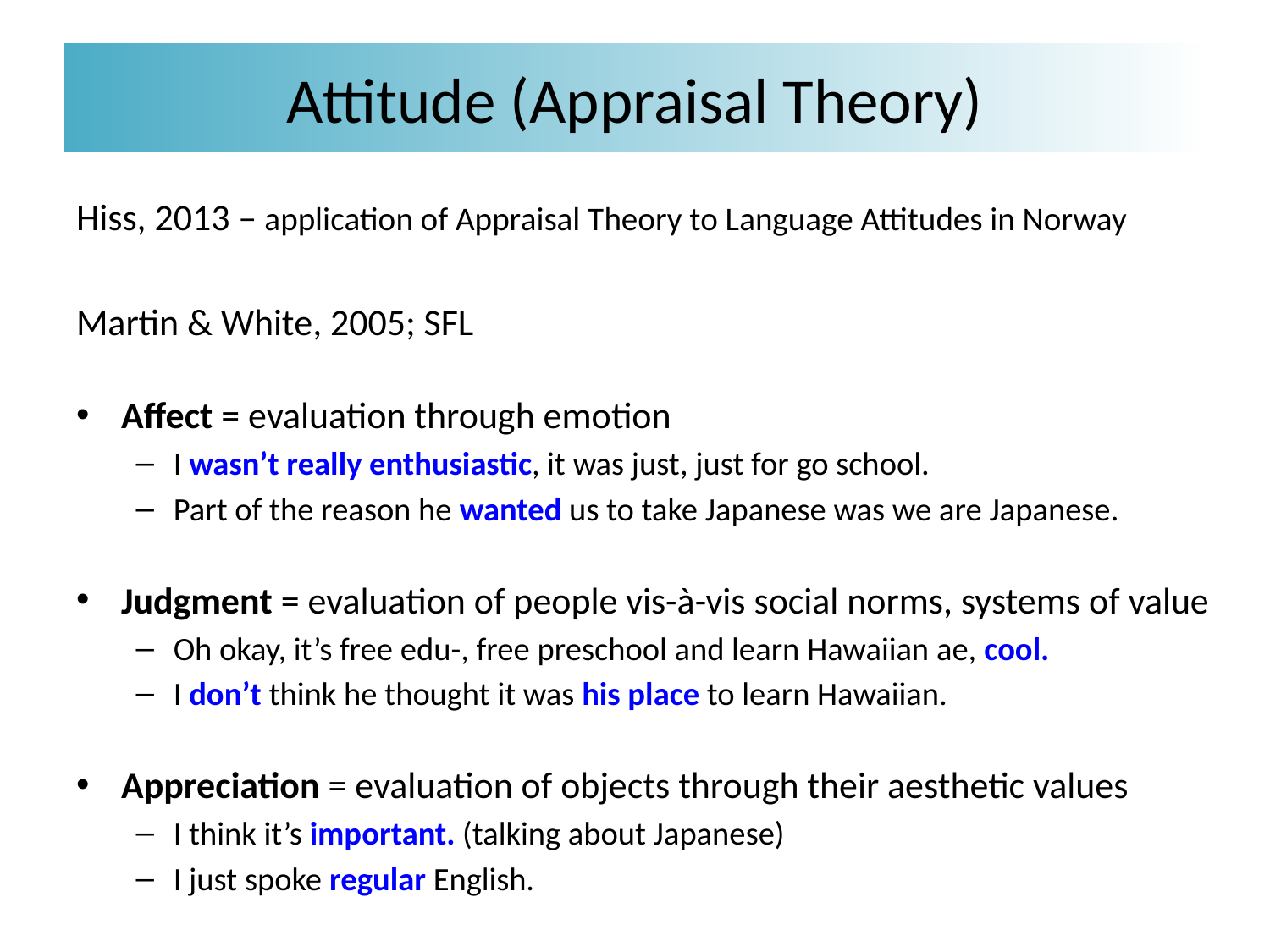

# Attitude (Appraisal Theory)
Hiss, 2013 – application of Appraisal Theory to Language Attitudes in Norway

Martin & White, 2005; SFL

Affect = evaluation through emotion
I wasn’t really enthusiastic, it was just, just for go school.
Part of the reason he wanted us to take Japanese was we are Japanese.

Judgment = evaluation of people vis-à-vis social norms, systems of value
Oh okay, it’s free edu-, free preschool and learn Hawaiian ae, cool.
I don’t think he thought it was his place to learn Hawaiian.

Appreciation = evaluation of objects through their aesthetic values
I think it’s important. (talking about Japanese)
I just spoke regular English.